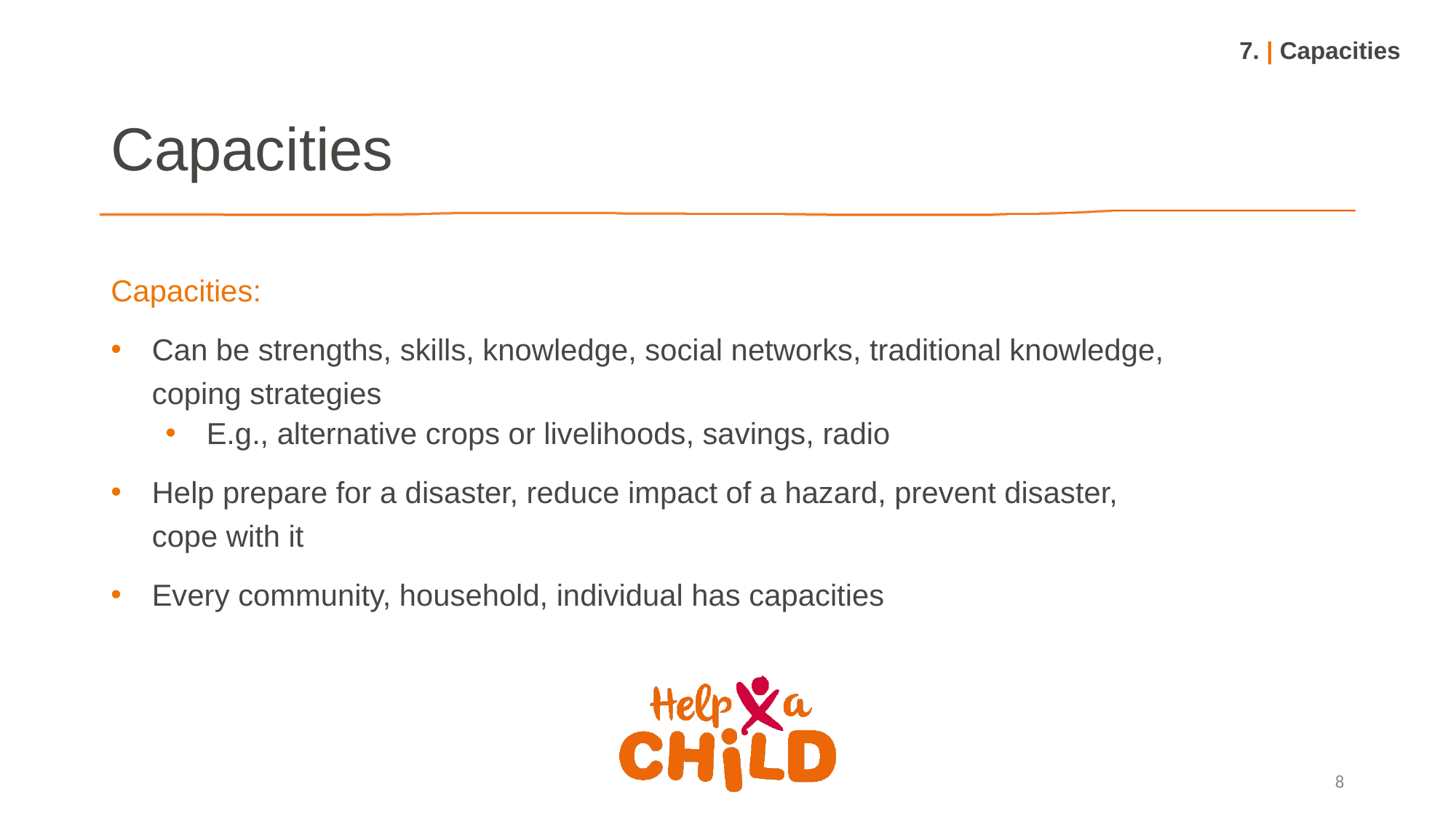

7. | Capacities
Capacities
Capacities:
Can be strengths, skills, knowledge, social networks, traditional knowledge, coping strategies
E.g., alternative crops or livelihoods, savings, radio
Help prepare for a disaster, reduce impact of a hazard, prevent disaster, cope with it
Every community, household, individual has capacities

8